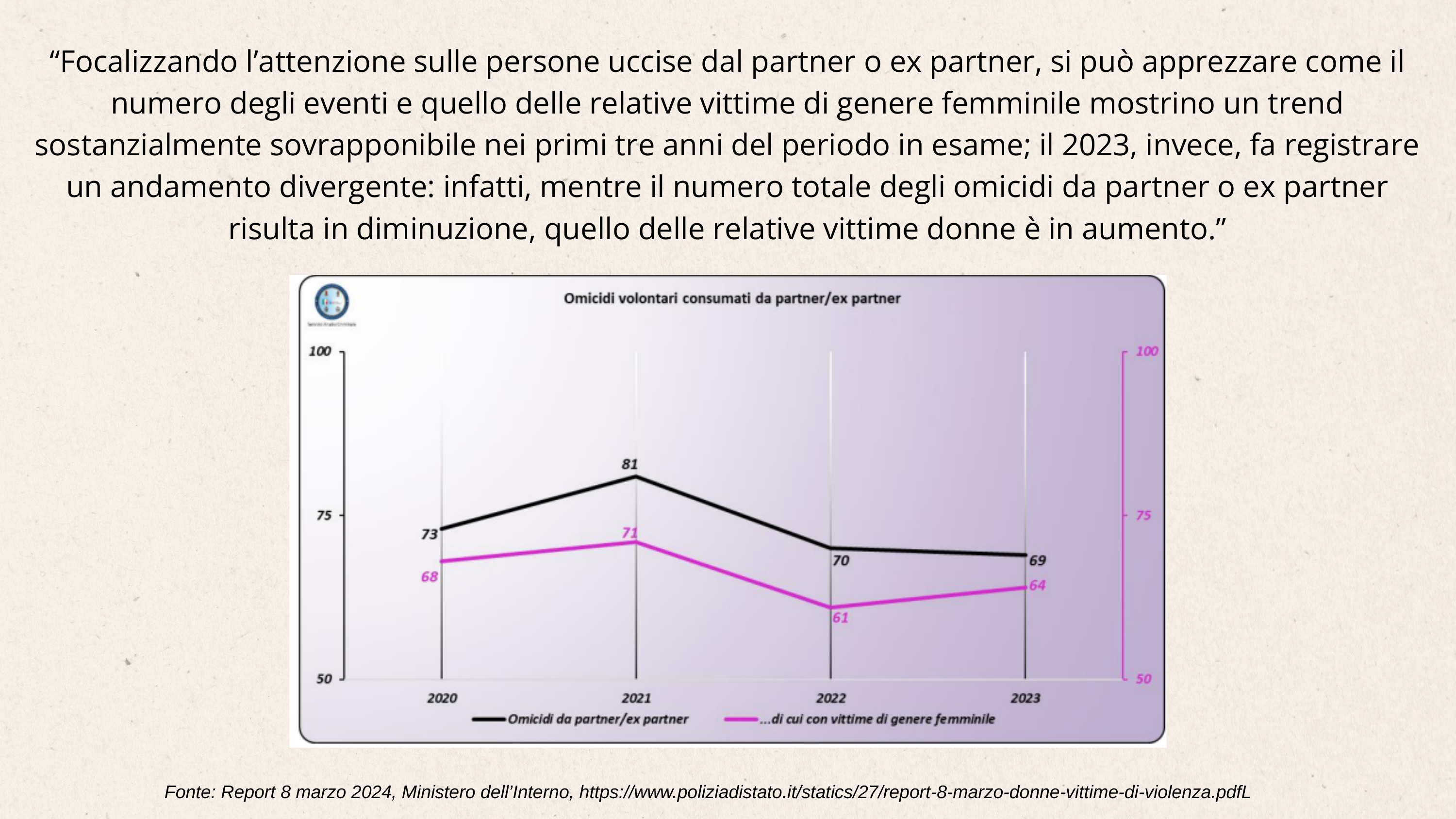

“Focalizzando l’attenzione sulle persone uccise dal partner o ex partner, si può apprezzare come il numero degli eventi e quello delle relative vittime di genere femminile mostrino un trend sostanzialmente sovrapponibile nei primi tre anni del periodo in esame; il 2023, invece, fa registrare un andamento divergente: infatti, mentre il numero totale degli omicidi da partner o ex partner risulta in diminuzione, quello delle relative vittime donne è in aumento.”

Fonte: Report 8 marzo 2024, Ministero dell’Interno, https://www.poliziadistato.it/statics/27/report-8-marzo-donne-vittime-di-violenza.pdfL